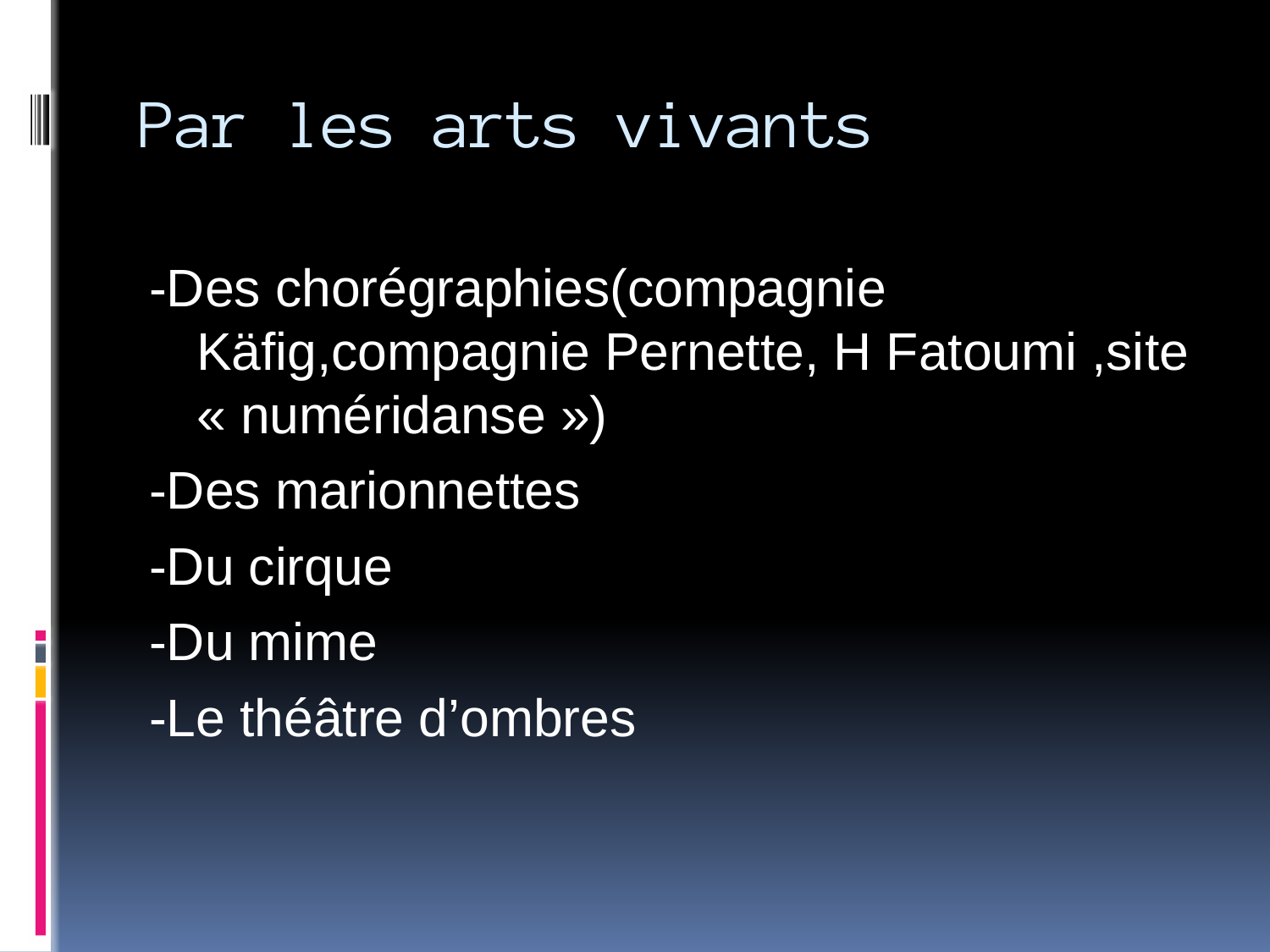

# Par les arts vivants
-Des chorégraphies(compagnie Käfig,compagnie Pernette, H Fatoumi ,site « numéridanse »)
-Des marionnettes
-Du cirque
-Du mime
-Le théâtre d’ombres